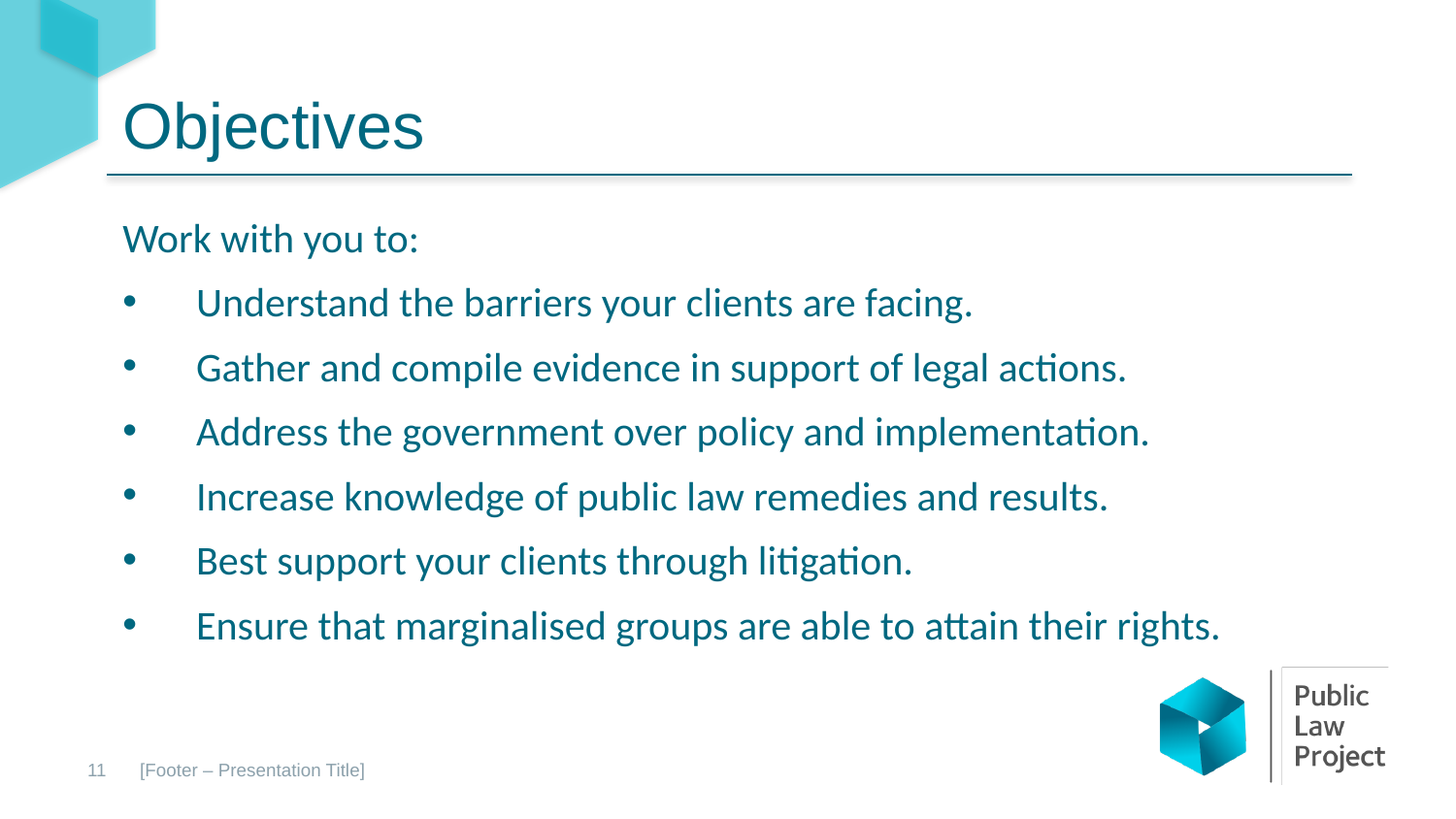

Objectives
Work with you to:
Understand the barriers your clients are facing.
Gather and compile evidence in support of legal actions.
Address the government over policy and implementation.
Increase knowledge of public law remedies and results.
Best support your clients through litigation.
Ensure that marginalised groups are able to attain their rights.

11
[Footer – Presentation Title]